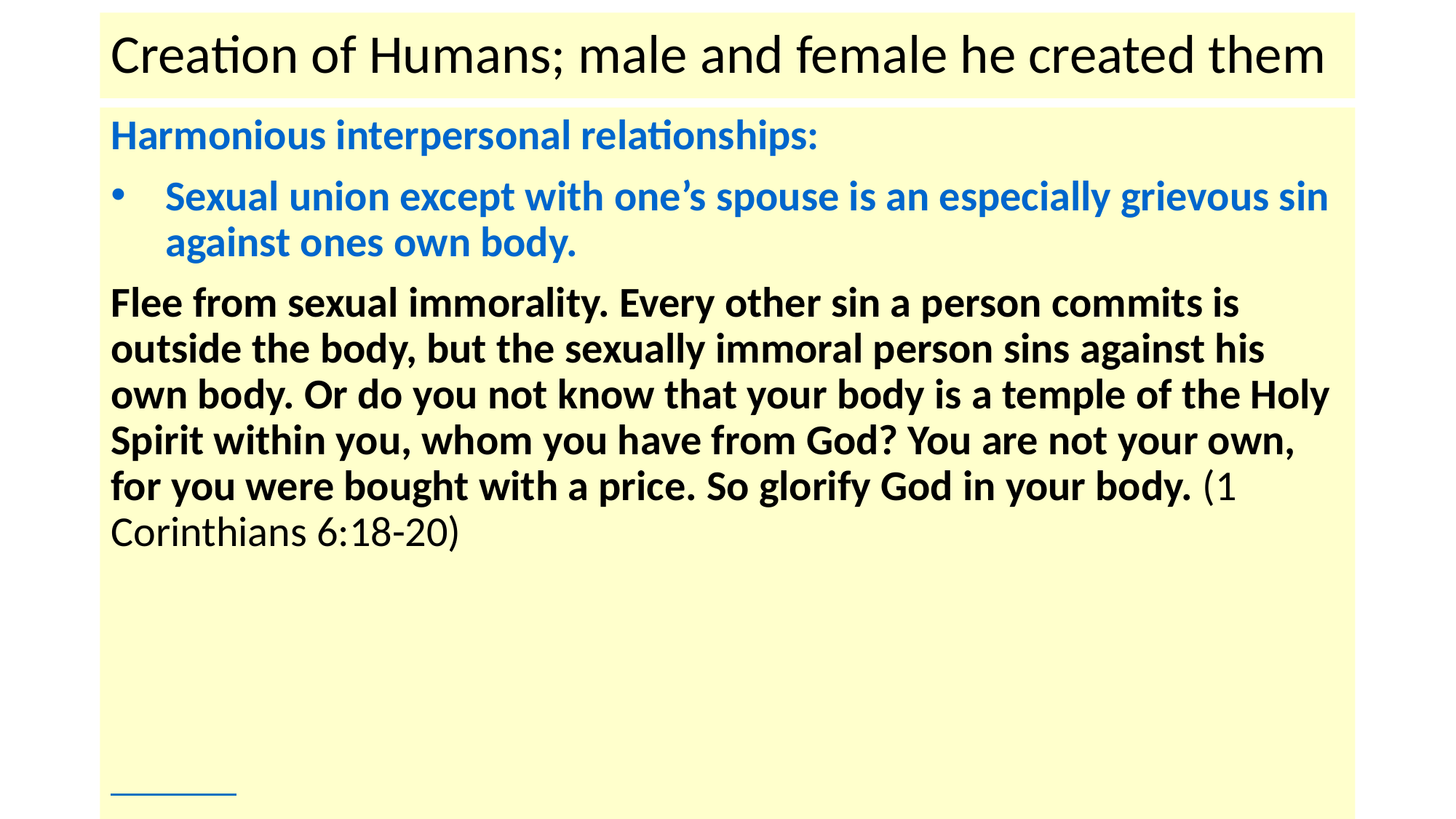

# Creation of Humans; male and female he created them
Harmonious interpersonal relationships:
Sexual union except with one’s spouse is an especially grievous sin against ones own body.
Flee from sexual immorality. Every other sin a person commits is outside the body, but the sexually immoral person sins against his own body. Or do you not know that your body is a temple of the Holy Spirit within you, whom you have from God? You are not your own, for you were bought with a price. So glorify God in your body. (1 Corinthians 6:18-20)